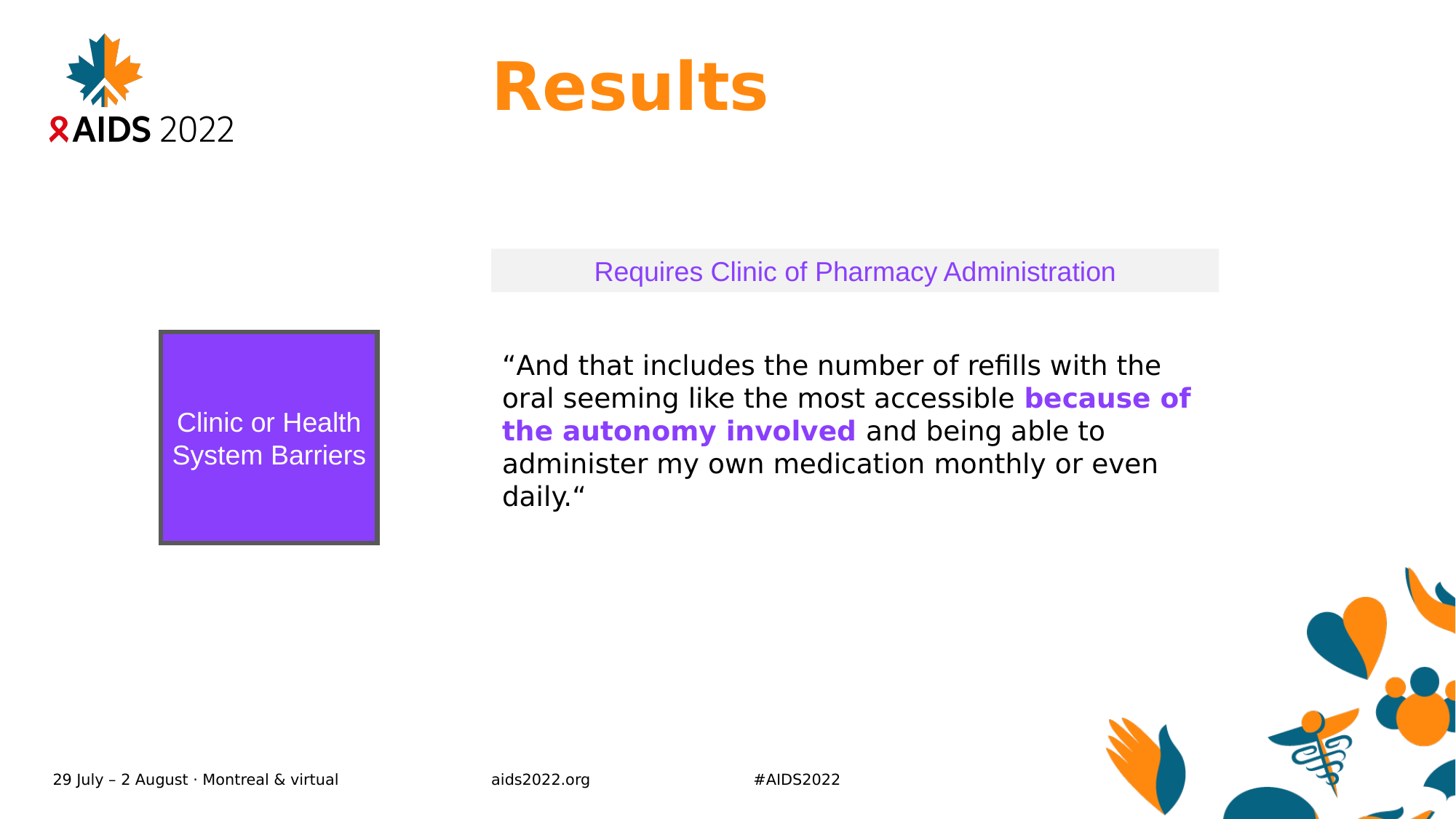

# Results
Requires Clinic of Pharmacy Administration
Clinic or Health System Barriers
Structural Coding
“And that includes the number of refills with the oral seeming like the most accessible because of the autonomy involved and being able to administer my own medication monthly or even daily.“